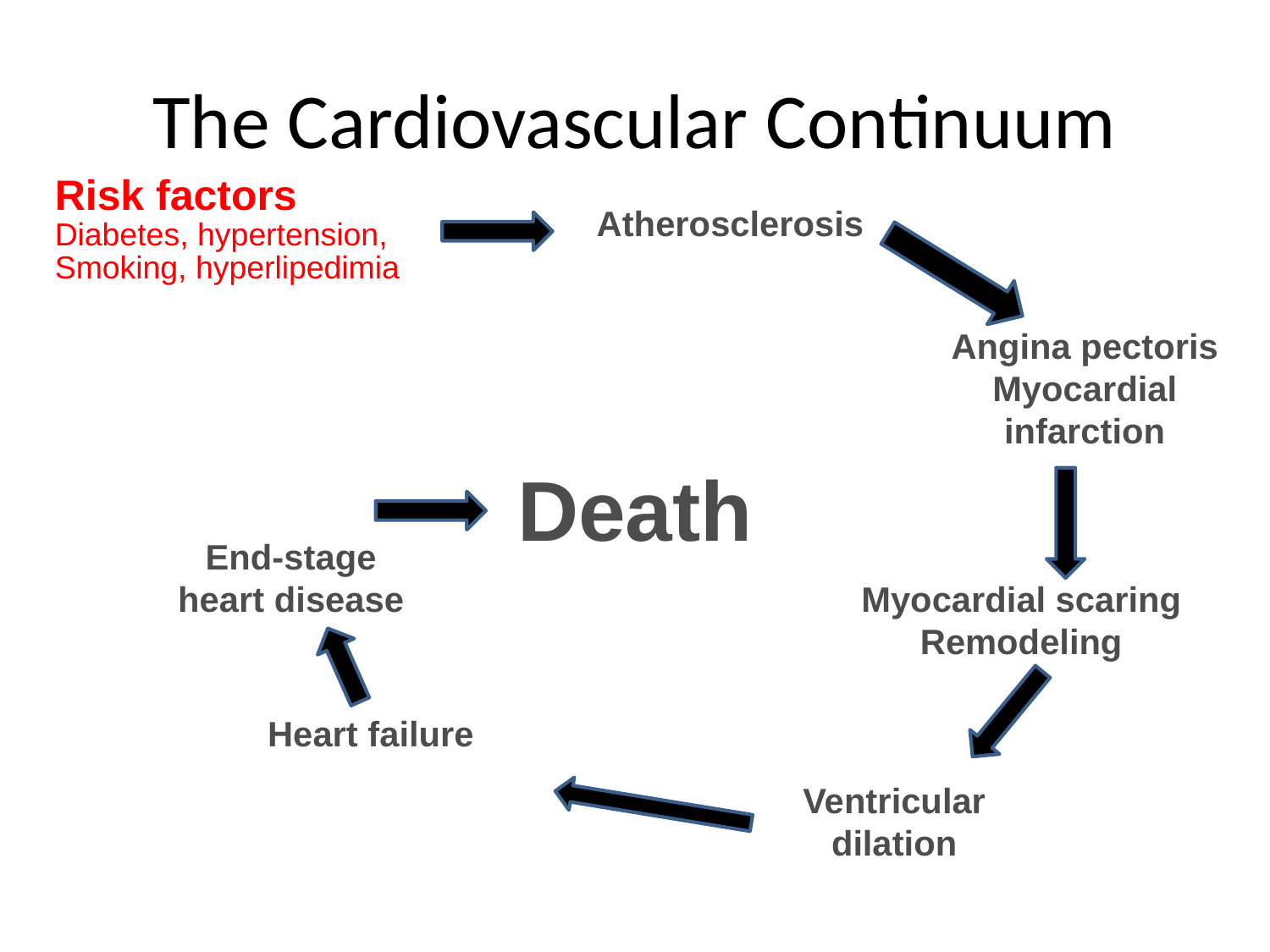

# The Cardiovascular Continuum
Risk factors
Diabetes, hypertension,
Smoking, hyperlipedimia
Atherosclerosis

Angina pectoris
Myocardial
infarction
Death

End-stage
heart disease
Myocardial scaring
Remodeling

Heart failure
Ventricular
dilation